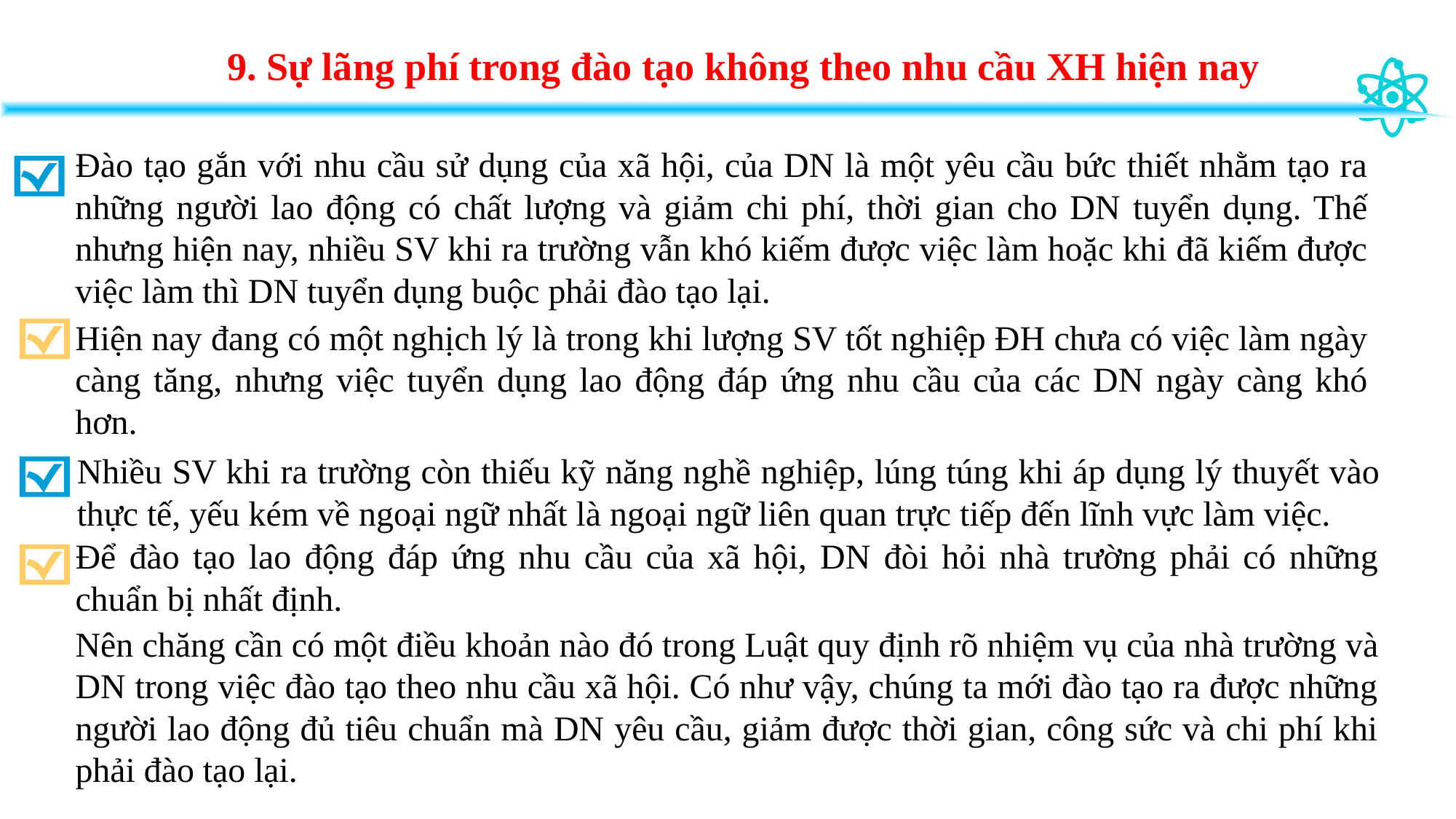

9. Sự lãng phí trong đào tạo không theo nhu cầu XH hiện nay

Đào tạo gắn với nhu cầu sử dụng của xã hội, của DN là một yêu cầu bức thiết nhằm tạo ra những người lao động có chất lượng và giảm chi phí, thời gian cho DN tuyển dụng. Thế nhưng hiện nay, nhiều SV khi ra trường vẫn khó kiếm được việc làm hoặc khi đã kiếm được việc làm thì DN tuyển dụng buộc phải đào tạo lại.

Hiện nay đang có một nghịch lý là trong khi lượng SV tốt nghiệp ĐH chưa có việc làm ngày càng tăng, nhưng việc tuyển dụng lao động đáp ứng nhu cầu của các DN ngày càng khó hơn.

Nhiều SV khi ra trường còn thiếu kỹ năng nghề nghiệp, lúng túng khi áp dụng lý thuyết vào thực tế, yếu kém về ngoại ngữ nhất là ngoại ngữ liên quan trực tiếp đến lĩnh vực làm việc.

Để đào tạo lao động đáp ứng nhu cầu của xã hội, DN đòi hỏi nhà trường phải có những chuẩn bị nhất định.

Nên chăng cần có một điều khoản nào đó trong Luật quy định rõ nhiệm vụ của nhà trường và DN trong việc đào tạo theo nhu cầu xã hội. Có như vậy, chúng ta mới đào tạo ra được những người lao động đủ tiêu chuẩn mà DN yêu cầu, giảm được thời gian, công sức và chi phí khi phải đào tạo lại.